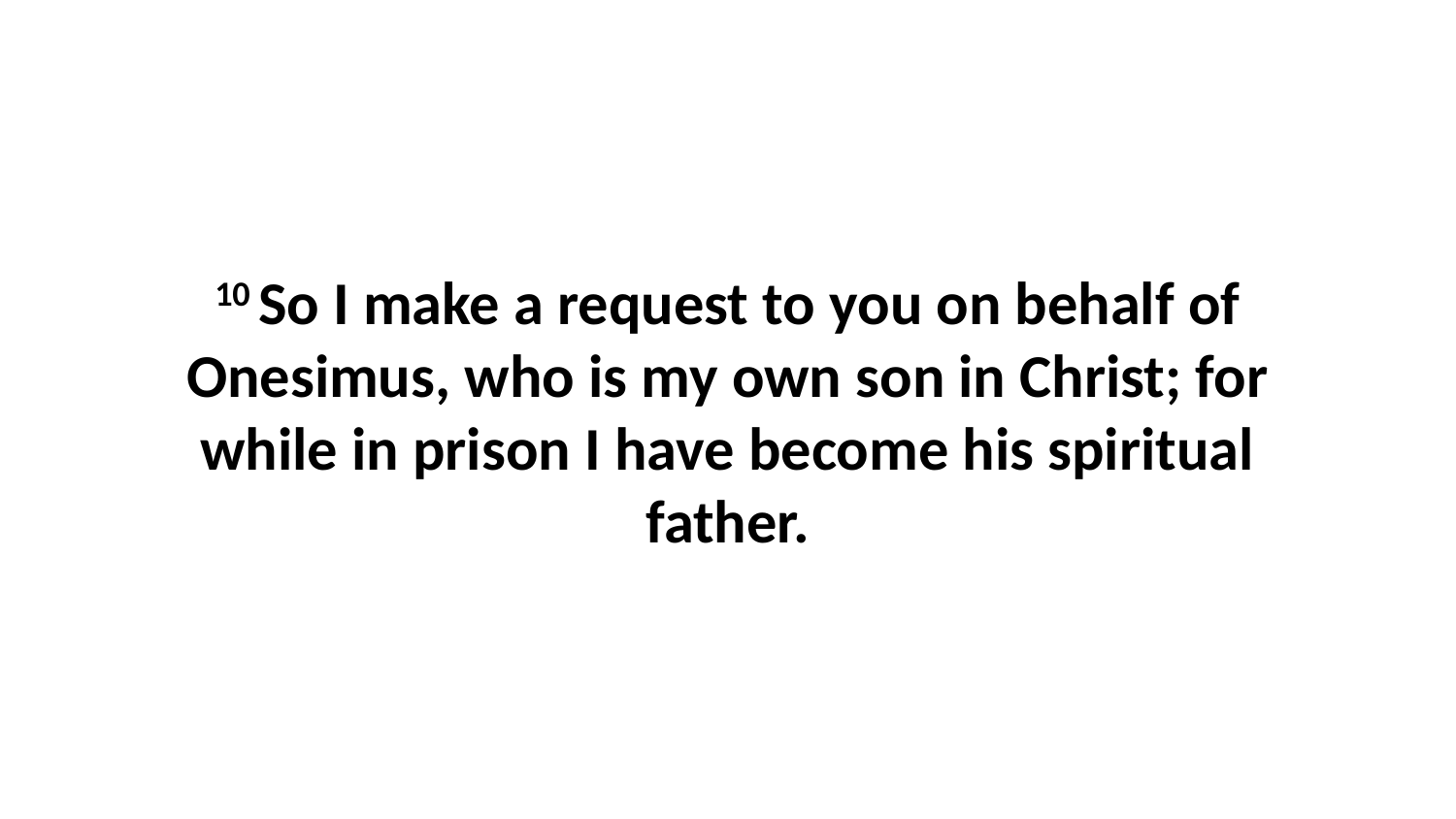

10 So I make a request to you on behalf of Onesimus, who is my own son in Christ; for while in prison I have become his spiritual father.